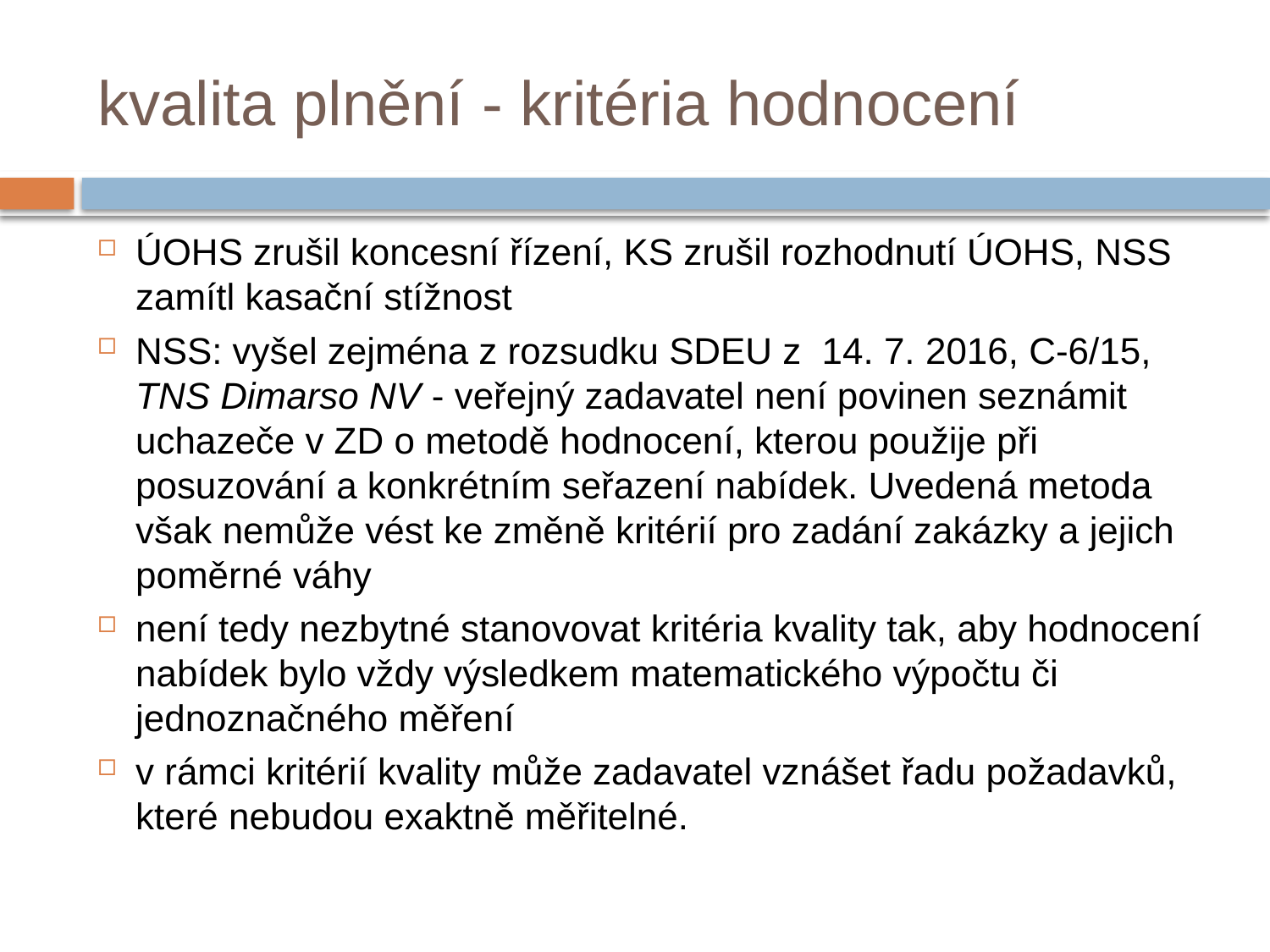

# kvalita plnění - kritéria hodnocení
ÚOHS zrušil koncesní řízení, KS zrušil rozhodnutí ÚOHS, NSS zamítl kasační stížnost
NSS: vyšel zejména z rozsudku SDEU z  14. 7. 2016, C-6/15, TNS Dimarso NV - veřejný zadavatel není povinen seznámit uchazeče v ZD o metodě hodnocení, kterou použije při posuzování a konkrétním seřazení nabídek. Uvedená metoda však nemůže vést ke změně kritérií pro zadání zakázky a jejich poměrné váhy
není tedy nezbytné stanovovat kritéria kvality tak, aby hodnocení nabídek bylo vždy výsledkem matematického výpočtu či jednoznačného měření
v rámci kritérií kvality může zadavatel vznášet řadu požadavků, které nebudou exaktně měřitelné.